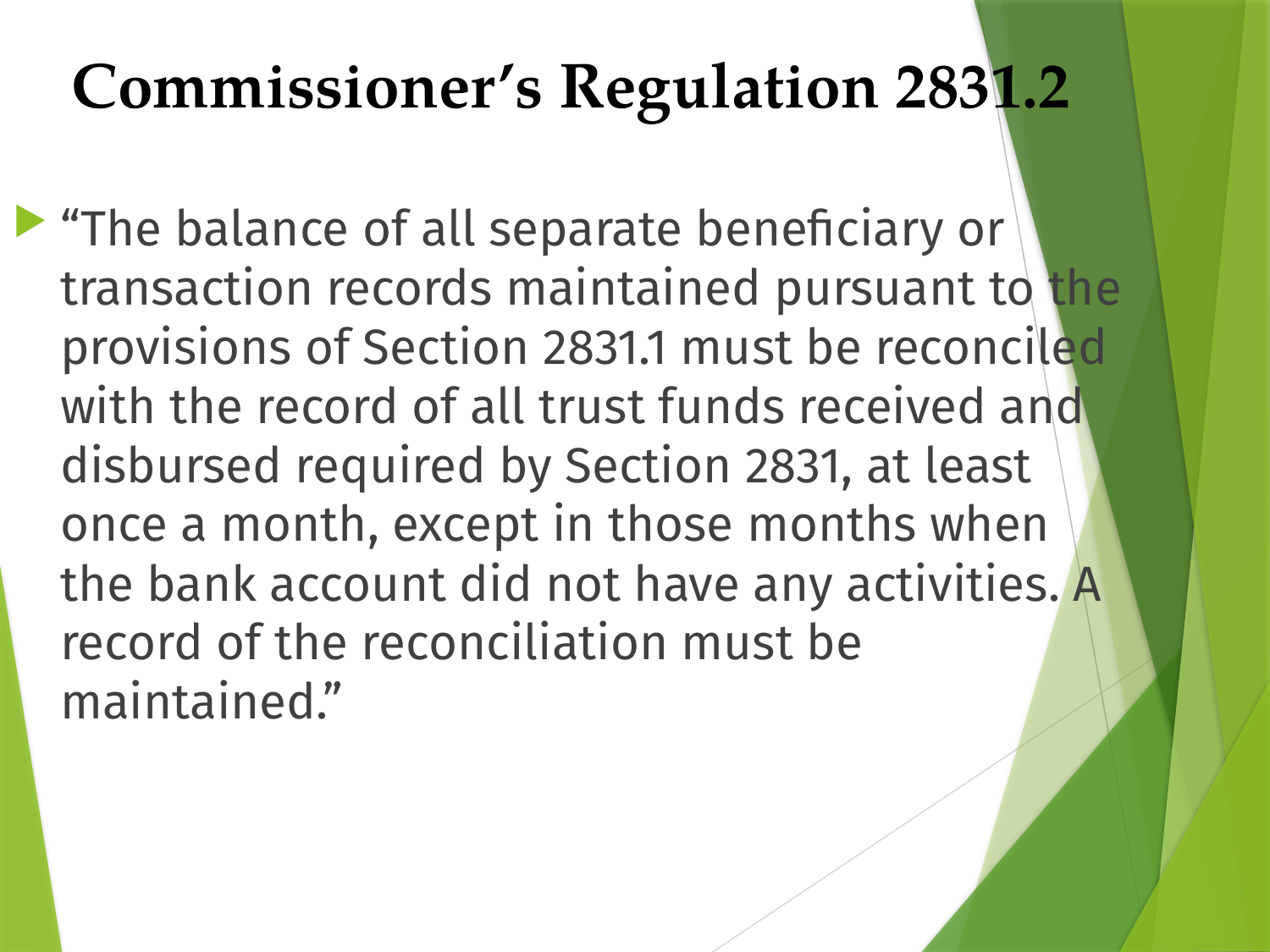

Commissioner’s Regulation 2831.2
“The balance of all separate beneficiary or transaction records maintained pursuant to the provisions of Section 2831.1 must be reconciled with the record of all trust funds received and disbursed required by Section 2831, at least once a month, except in those months when the bank account did not have any activities. A record of the reconciliation must be maintained.”